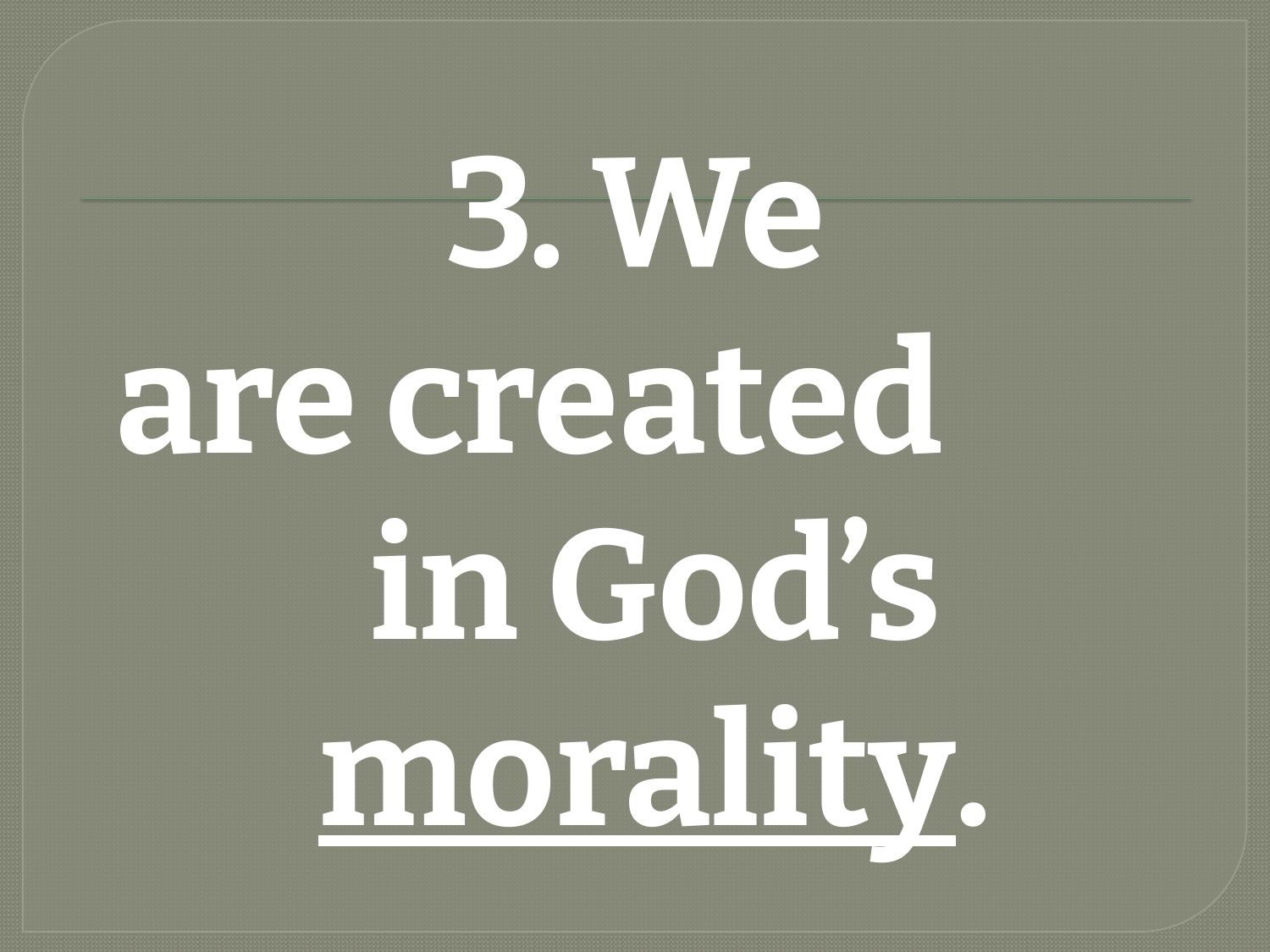

#
3. We are created          in God’s morality.